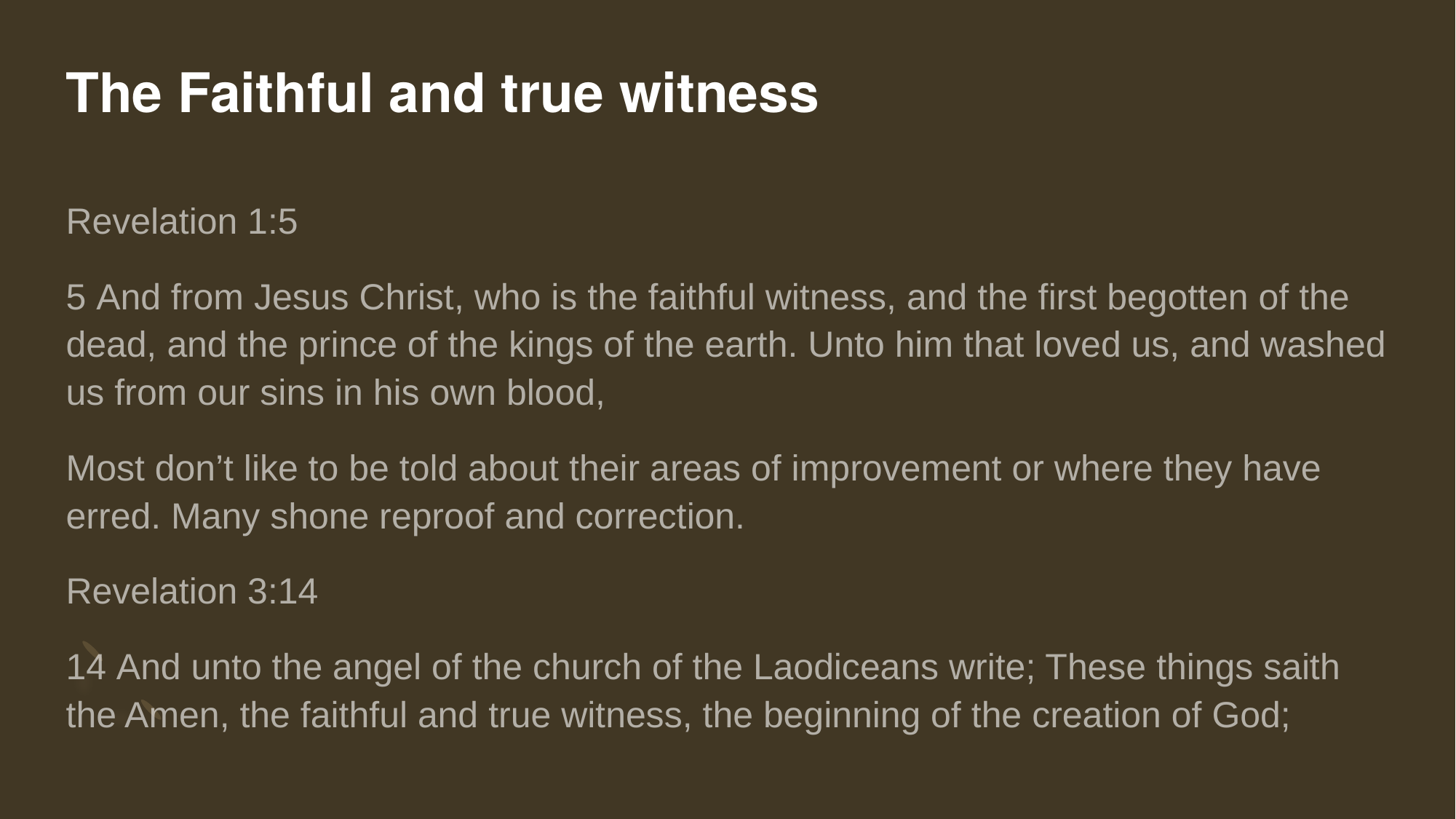

# The Faithful and true witness
Revelation 1:5
5 And from Jesus Christ, who is the faithful witness, and the first begotten of the dead, and the prince of the kings of the earth. Unto him that loved us, and washed us from our sins in his own blood,
Most don’t like to be told about their areas of improvement or where they have erred. Many shone reproof and correction.
Revelation 3:14
14 And unto the angel of the church of the Laodiceans write; These things saith the Amen, the faithful and true witness, the beginning of the creation of God;